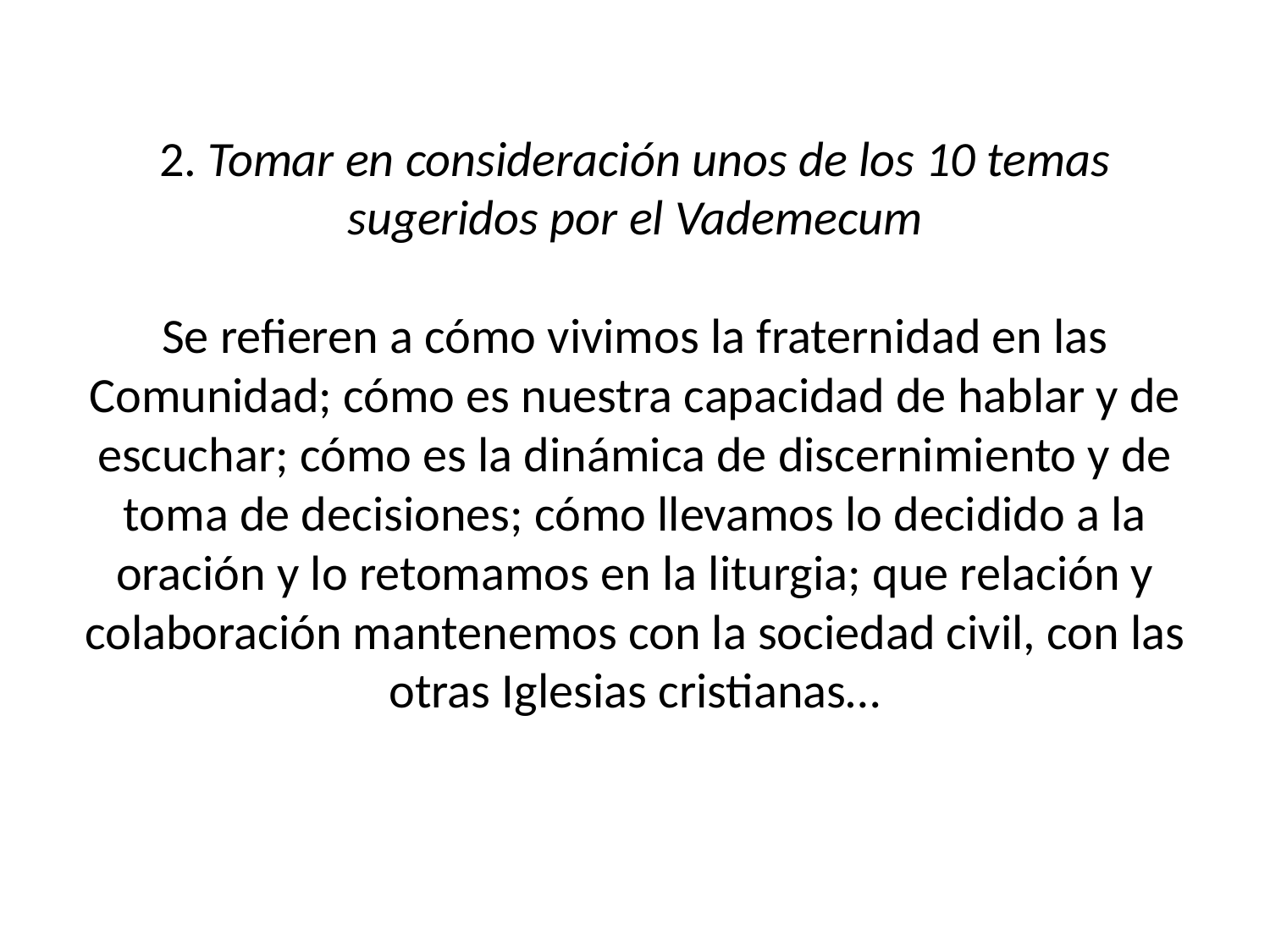

# 2. Tomar en consideración unos de los 10 temas sugeridos por el Vademecum Se refieren a cómo vivimos la fraternidad en las Comunidad; cómo es nuestra capacidad de hablar y de escuchar; cómo es la dinámica de discernimiento y de toma de decisiones; cómo llevamos lo decidido a la oración y lo retomamos en la liturgia; que relación y colaboración mantenemos con la sociedad civil, con las otras Iglesias cristianas…